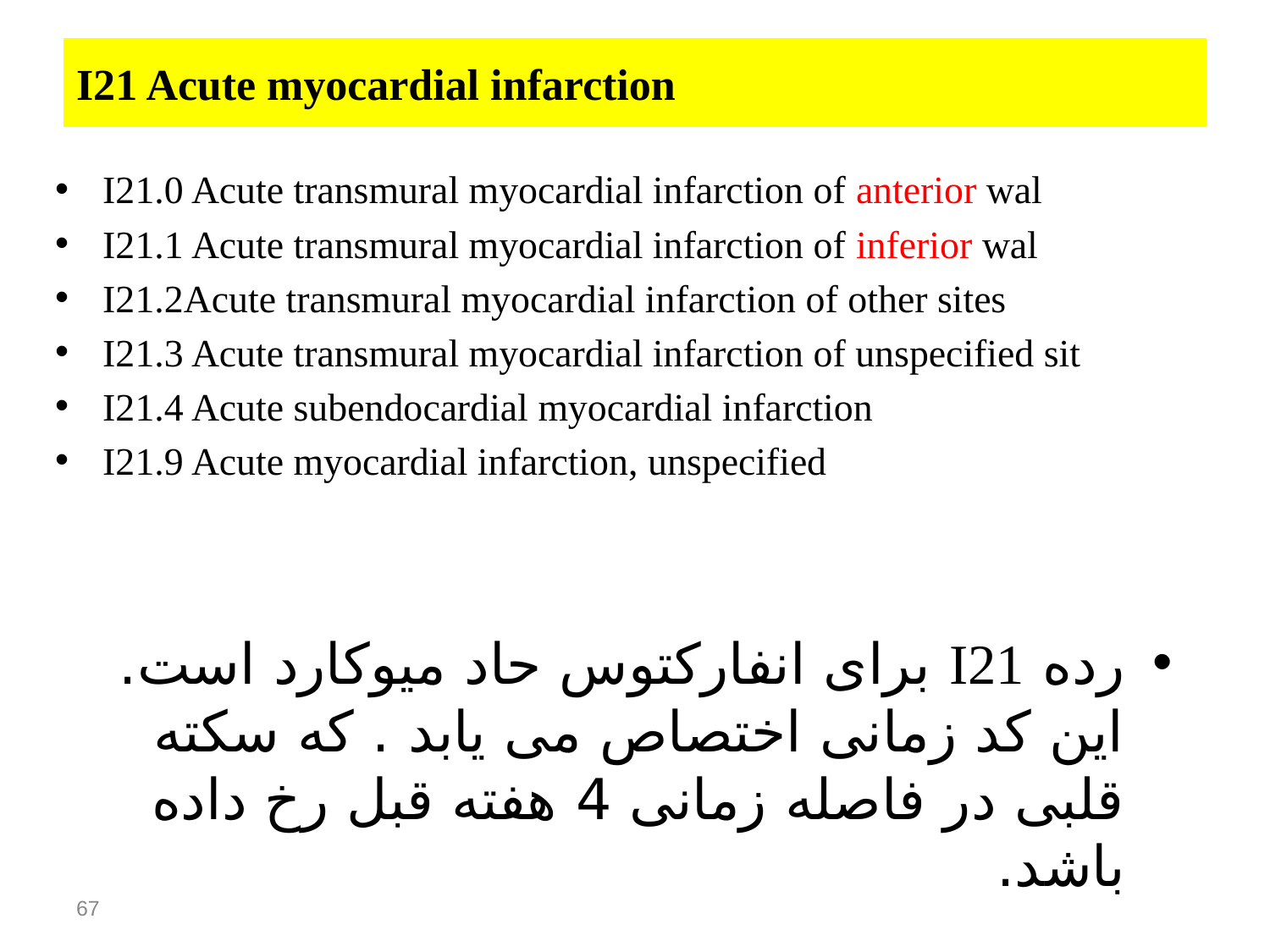

# I21 Acute myocardial infarction
I21.0 Acute transmural myocardial infarction of anterior wal
I21.1 Acute transmural myocardial infarction of inferior wal
I21.2Acute transmural myocardial infarction of other sites
I21.3 Acute transmural myocardial infarction of unspecified sit
I21.4 Acute subendocardial myocardial infarction
I21.9 Acute myocardial infarction, unspecified

رده I21 برای انفارکتوس حاد میوکارد است. این کد زمانی اختصاص می یابد . که سکته قلبی در فاصله زمانی 4 هفته قبل رخ داده باشد.

67